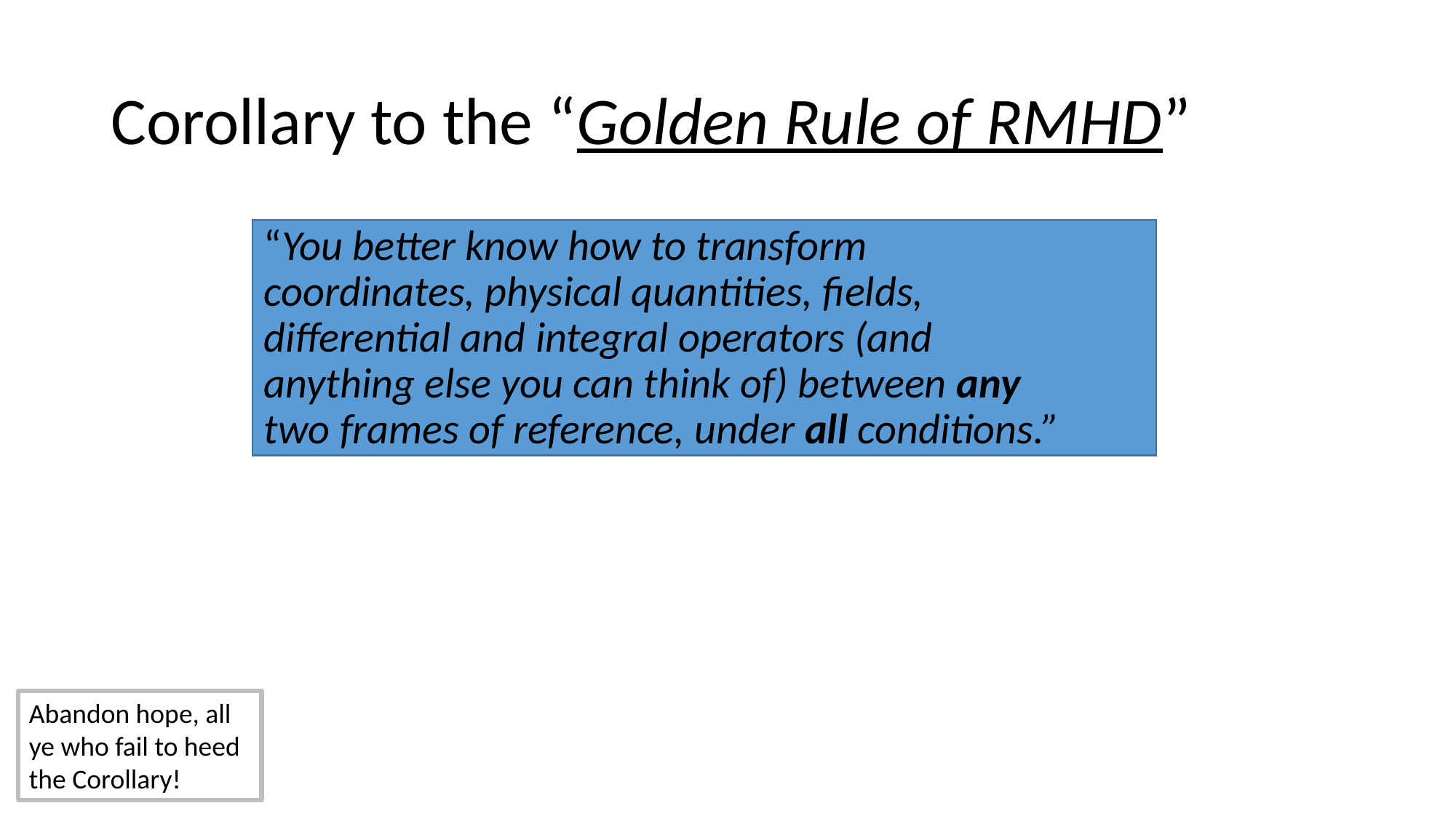

# Corollary to the “Golden Rule of RMHD”
“You better know how to transform coordinates, physical quantities, fields, differential and integral operators (and anything else you can think of) between any two frames of reference, under all conditions.”

Abandon hope, all ye who fail to heed the Corollary!